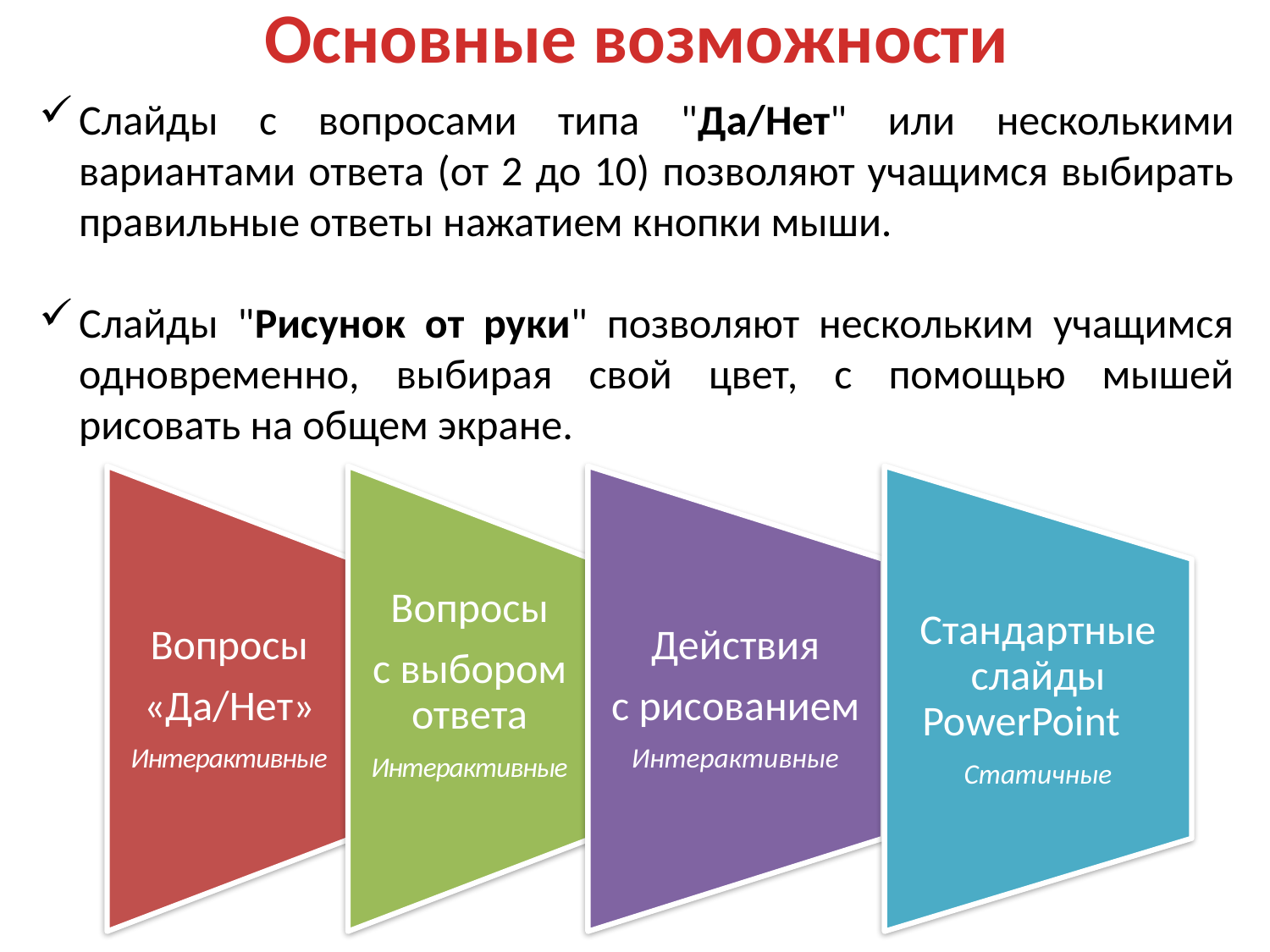

Основные возможности
Слайды с вопросами типа "Да/Нет" или несколькими вариантами ответа (от 2 до 10) позволяют учащимся выбирать правильные ответы нажатием кнопки мыши.

Слайды "Рисунок от руки" позволяют нескольким учащимся одновременно, выбирая свой цвет, с помощью мышей рисовать на общем экране.
Вопросы
«Да/Нет»
Интерактивные

Вопросы
с выбором ответа
Интерактивные

Действия
с рисованием
Интерактивные
Стандартные слайды PowerPoint
Статичные